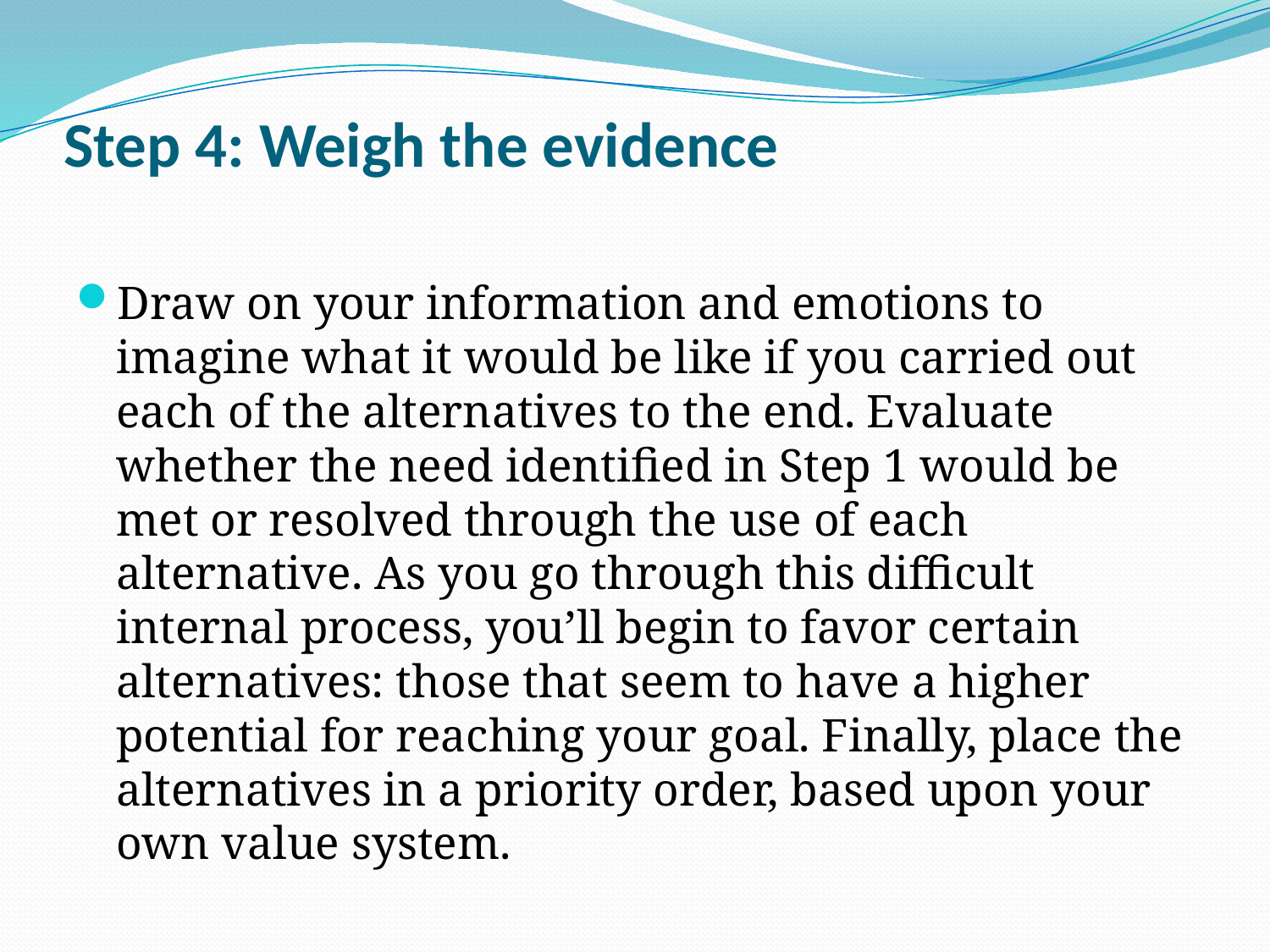

# Step 4: Weigh the evidence
Draw on your information and emotions to imagine what it would be like if you carried out each of the alternatives to the end. Evaluate whether the need identified in Step 1 would be met or resolved through the use of each alternative. As you go through this difficult internal process, you’ll begin to favor certain alternatives: those that seem to have a higher potential for reaching your goal. Finally, place the alternatives in a priority order, based upon your own value system.